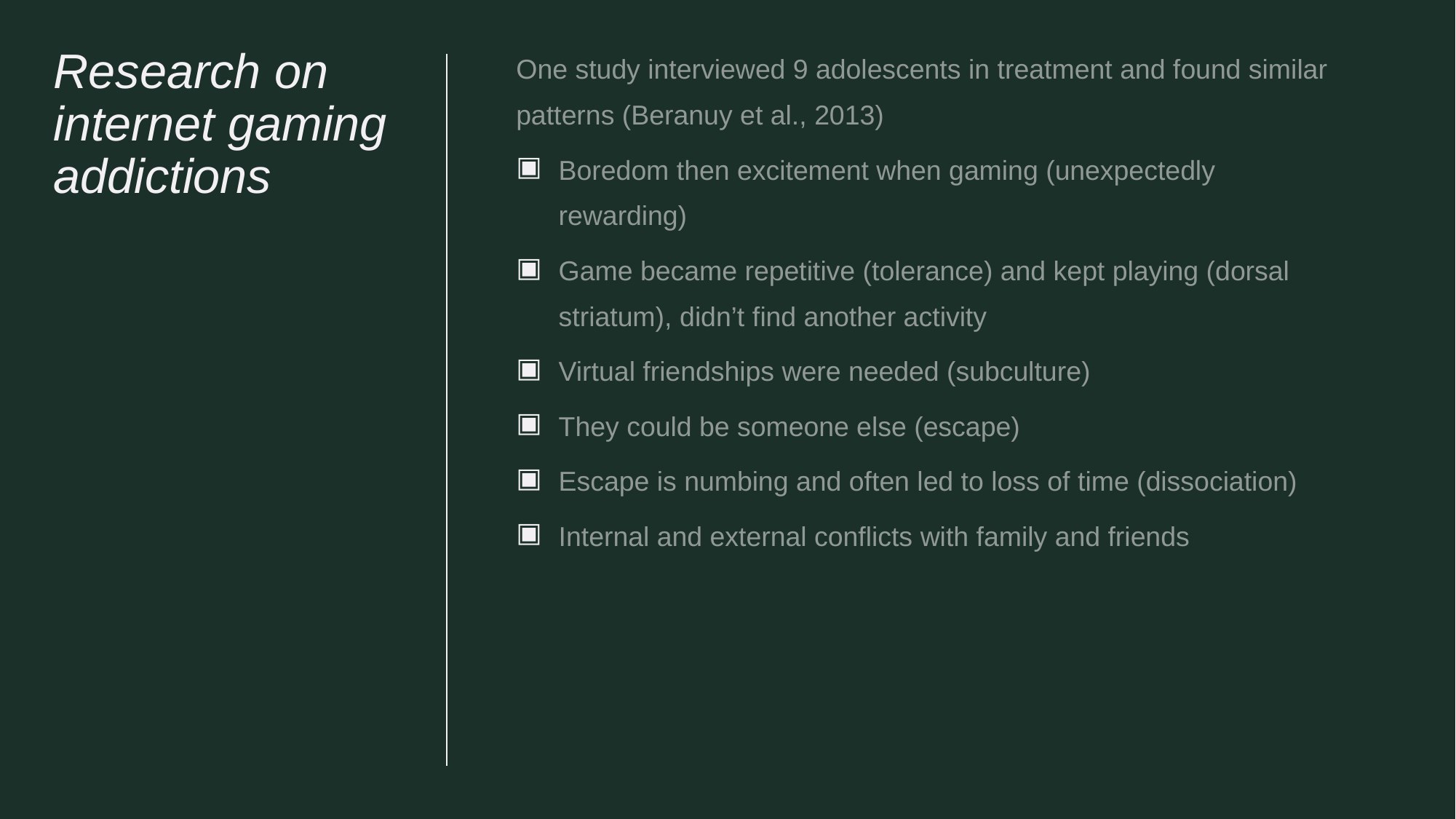

One study interviewed 9 adolescents in treatment and found similar patterns (Beranuy et al., 2013)
Boredom then excitement when gaming (unexpectedly rewarding)
Game became repetitive (tolerance) and kept playing (dorsal striatum), didn’t find another activity
Virtual friendships were needed (subculture)
They could be someone else (escape)
Escape is numbing and often led to loss of time (dissociation)
Internal and external conflicts with family and friends

# Research on internet gaming addictions